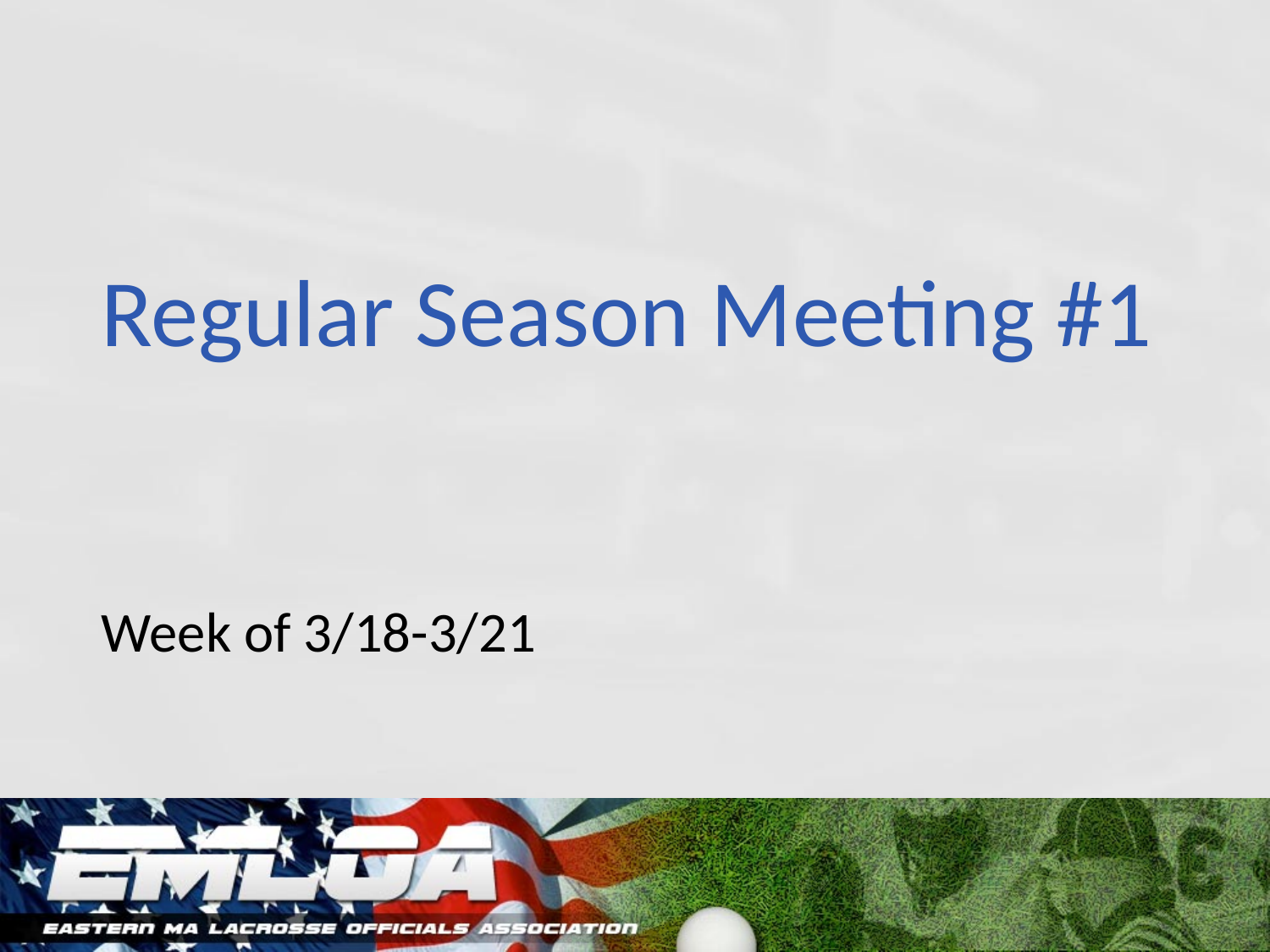

# Regular Season Meeting #1
Week of 3/18-3/21